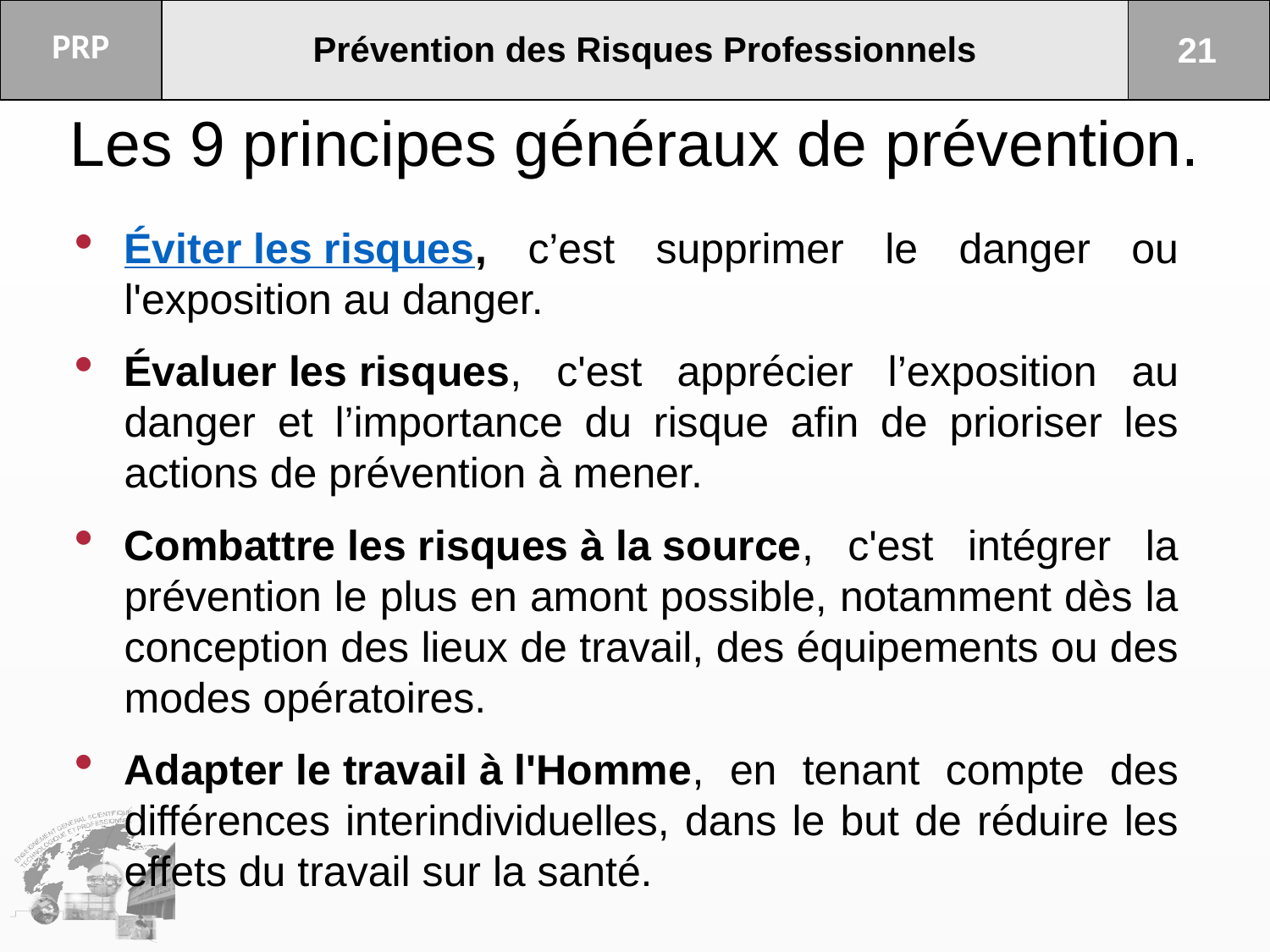

# Les 9 principes généraux de prévention.
Éviter les risques, c’est supprimer le danger ou l'exposition au danger.
Évaluer les risques, c'est apprécier l’exposition au danger et l’importance du risque afin de prioriser les actions de prévention à mener.
Combattre les risques à la source, c'est intégrer la prévention le plus en amont possible, notamment dès la conception des lieux de travail, des équipements ou des modes opératoires.
Adapter le travail à l'Homme, en tenant compte des différences interindividuelles, dans le but de réduire les effets du travail sur la santé.